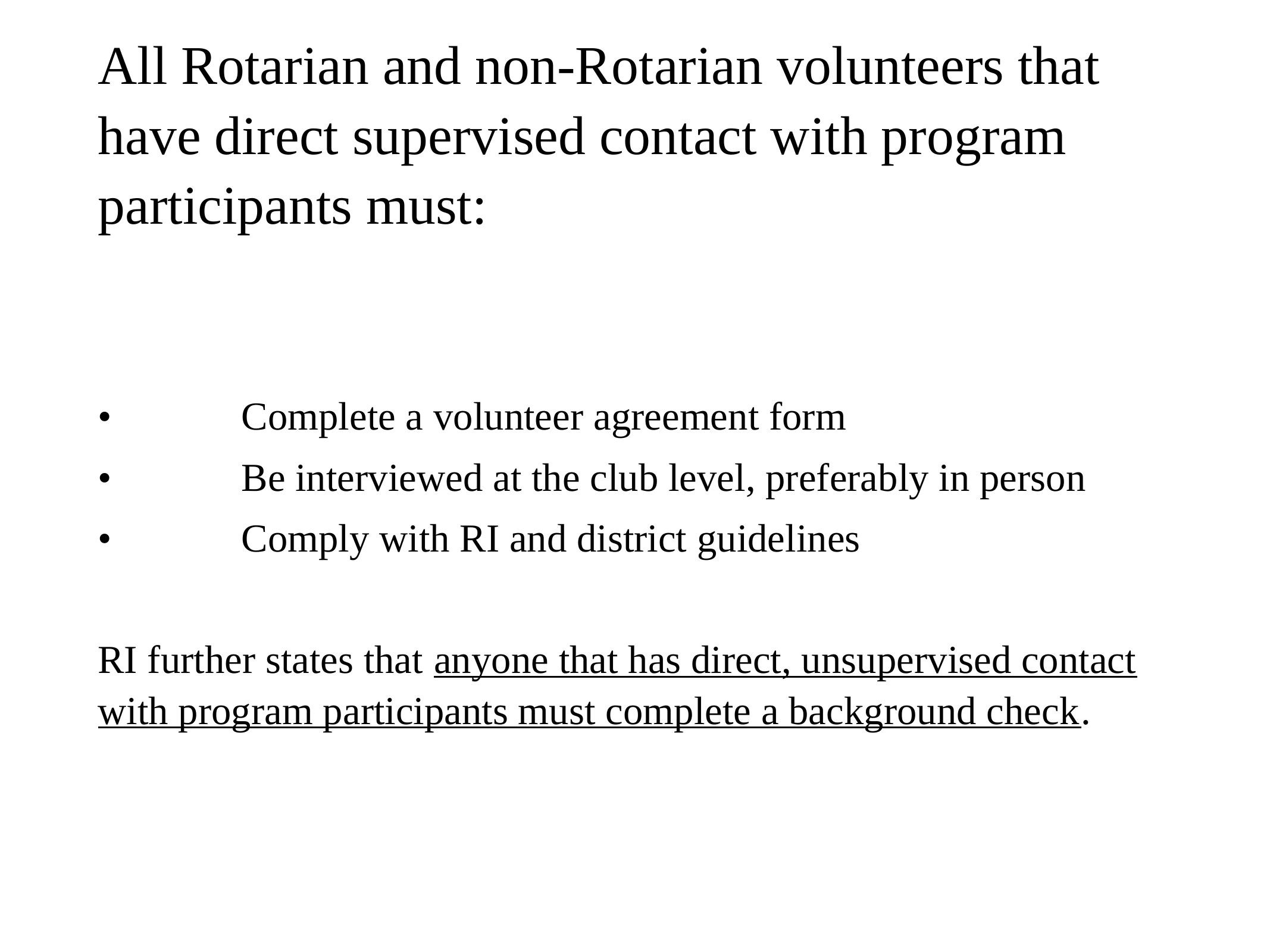

# All Rotarian and non-Rotarian volunteers that have direct supervised contact with program participants must:
•             Complete a volunteer agreement form
•             Be interviewed at the club level, preferably in person
•             Comply with RI and district guidelines

RI further states that anyone that has direct, unsupervised contact with program participants must complete a background check.